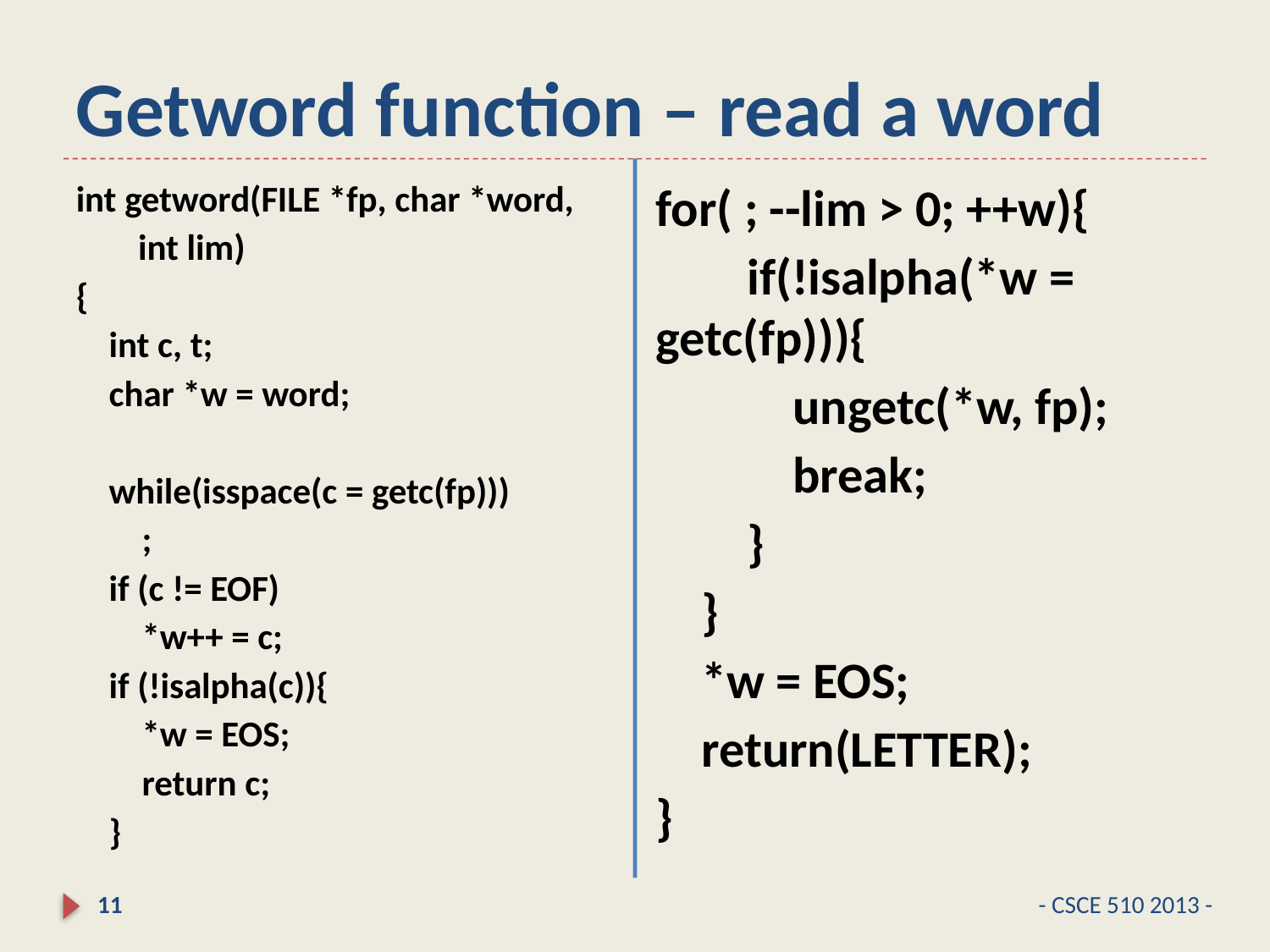

# Getword function – read a word
for( ; --lim > 0; ++w){
        if(!isalpha(*w = getc(fp))){
            ungetc(*w, fp);
            break;
        }
    }
    *w = EOS;
    return(LETTER);
}

int getword(FILE *fp, char *word,
		int lim)
{
    int c, t;
    char *w = word;

    while(isspace(c = getc(fp)))
        ;
    if (c != EOF)
        *w++ = c;
    if (!isalpha(c)){
        *w = EOS;
        return c;
    }

11
- CSCE 510 2013 -